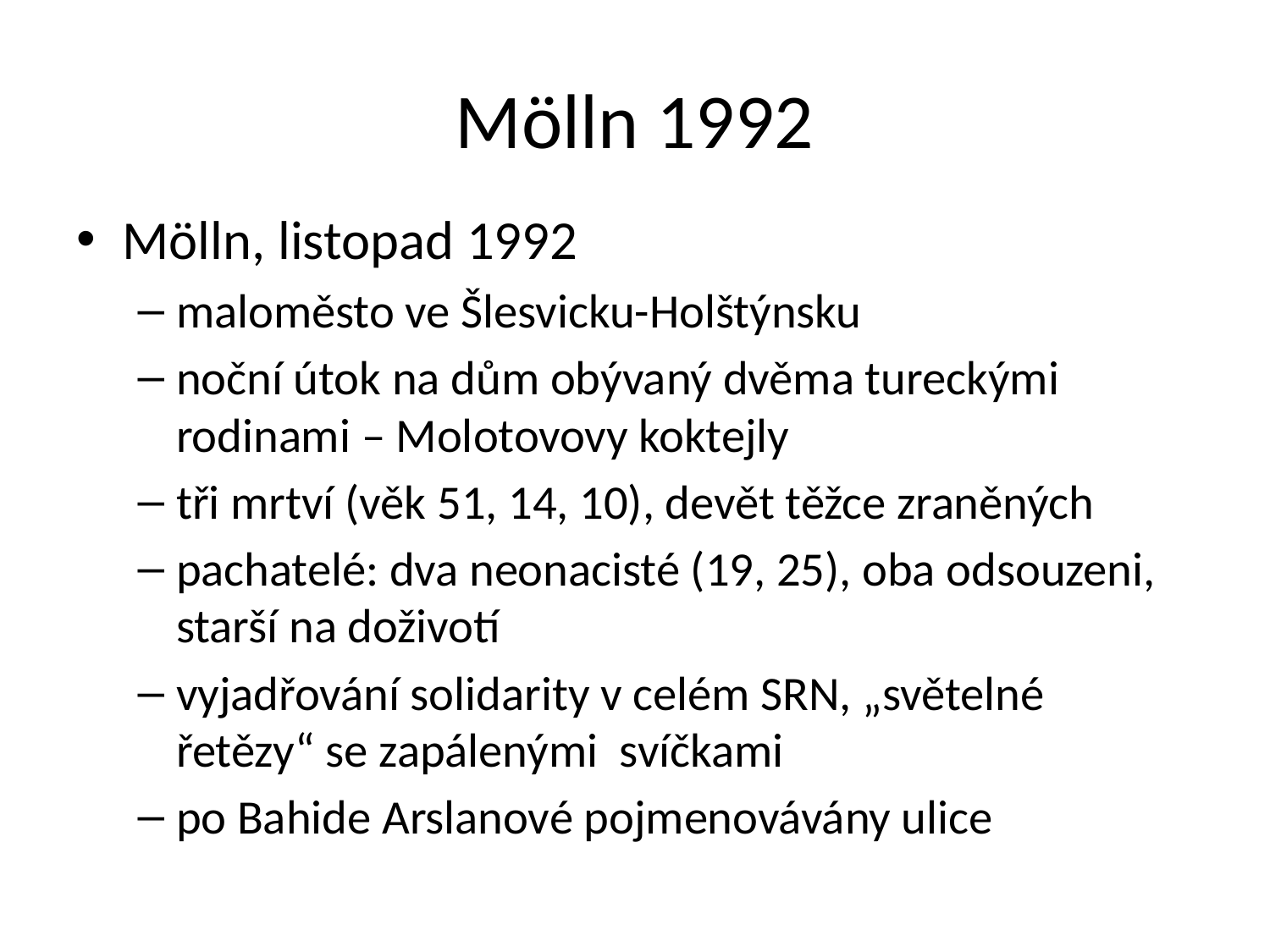

# Mölln 1992
Mölln, listopad 1992
maloměsto ve Šlesvicku-Holštýnsku
noční útok na dům obývaný dvěma tureckými rodinami – Molotovovy koktejly
tři mrtví (věk 51, 14, 10), devět těžce zraněných
pachatelé: dva neonacisté (19, 25), oba odsouzeni, starší na doživotí
vyjadřování solidarity v celém SRN, „světelné řetězy“ se zapálenými  svíčkami
po Bahide Arslanové pojmenovávány ulice